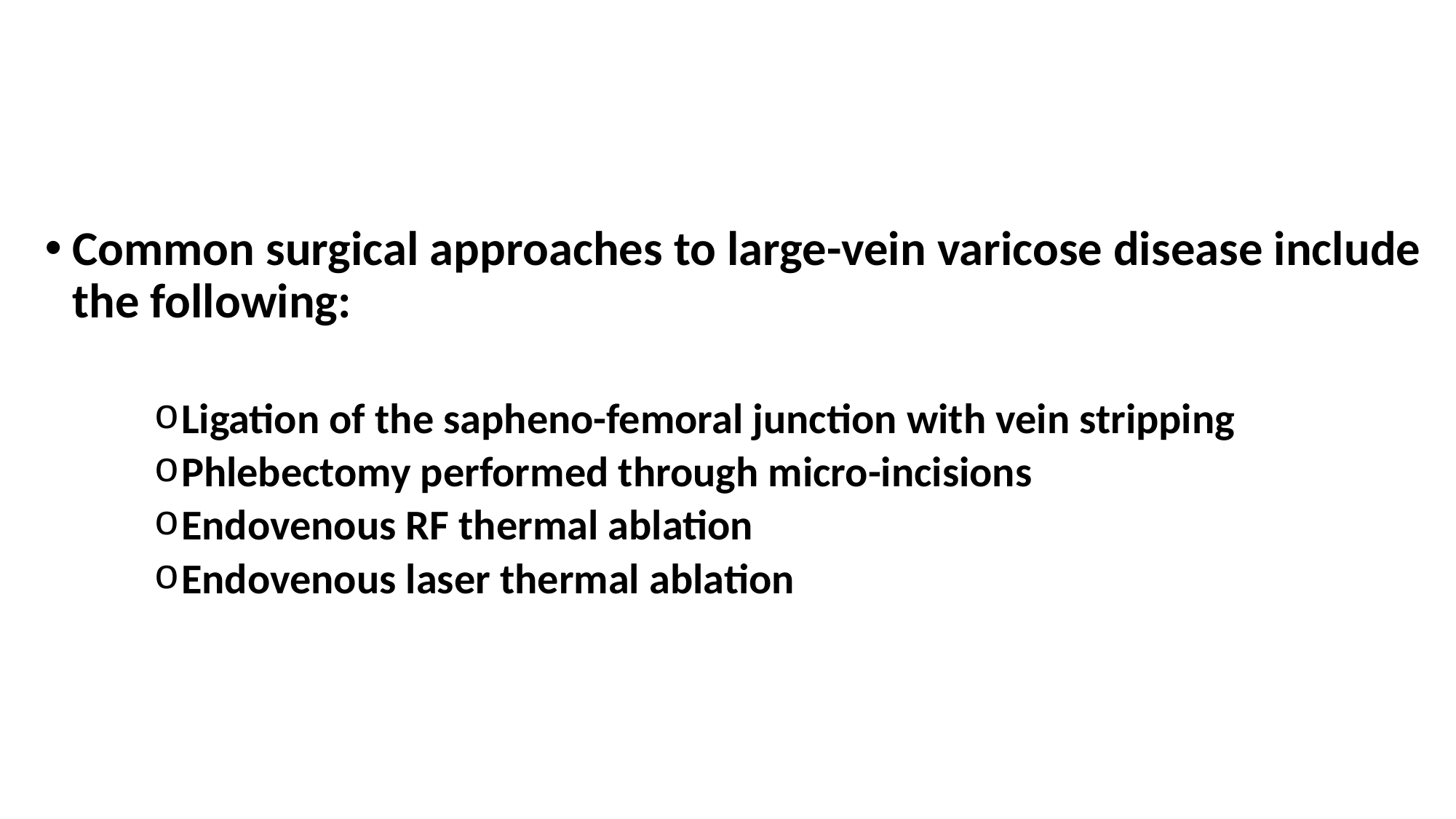

#
Common surgical approaches to large-vein varicose disease include the following:

Ligation of the sapheno-femoral junction with vein stripping
Phlebectomy performed through micro-incisions
Endovenous RF thermal ablation
Endovenous laser thermal ablation